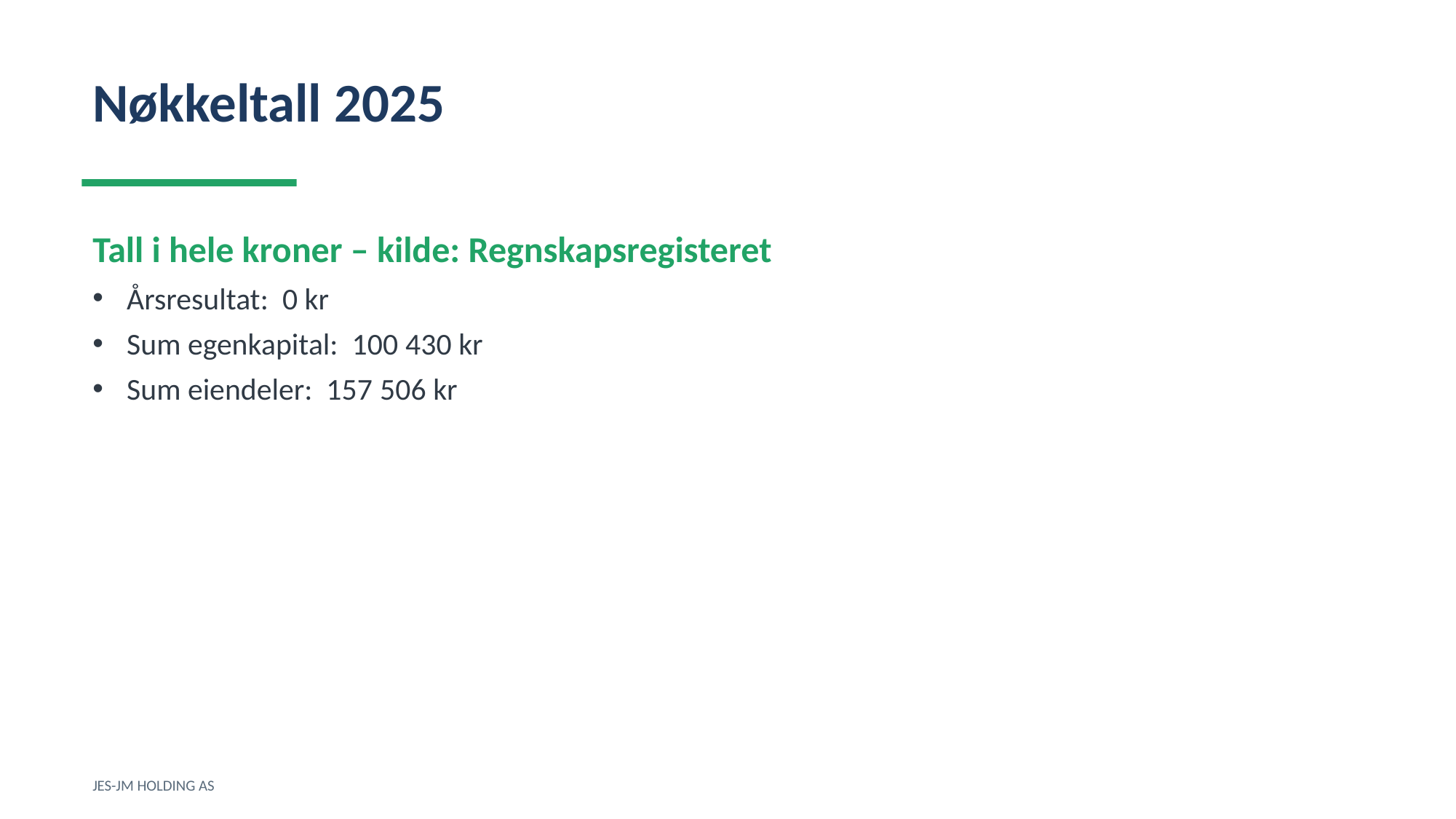

Nøkkeltall 2025

Tall i hele kroner – kilde: Regnskapsregisteret
Årsresultat:  0 kr
Sum egenkapital:  100 430 kr
Sum eiendeler:  157 506 kr
JES-JM HOLDING AS